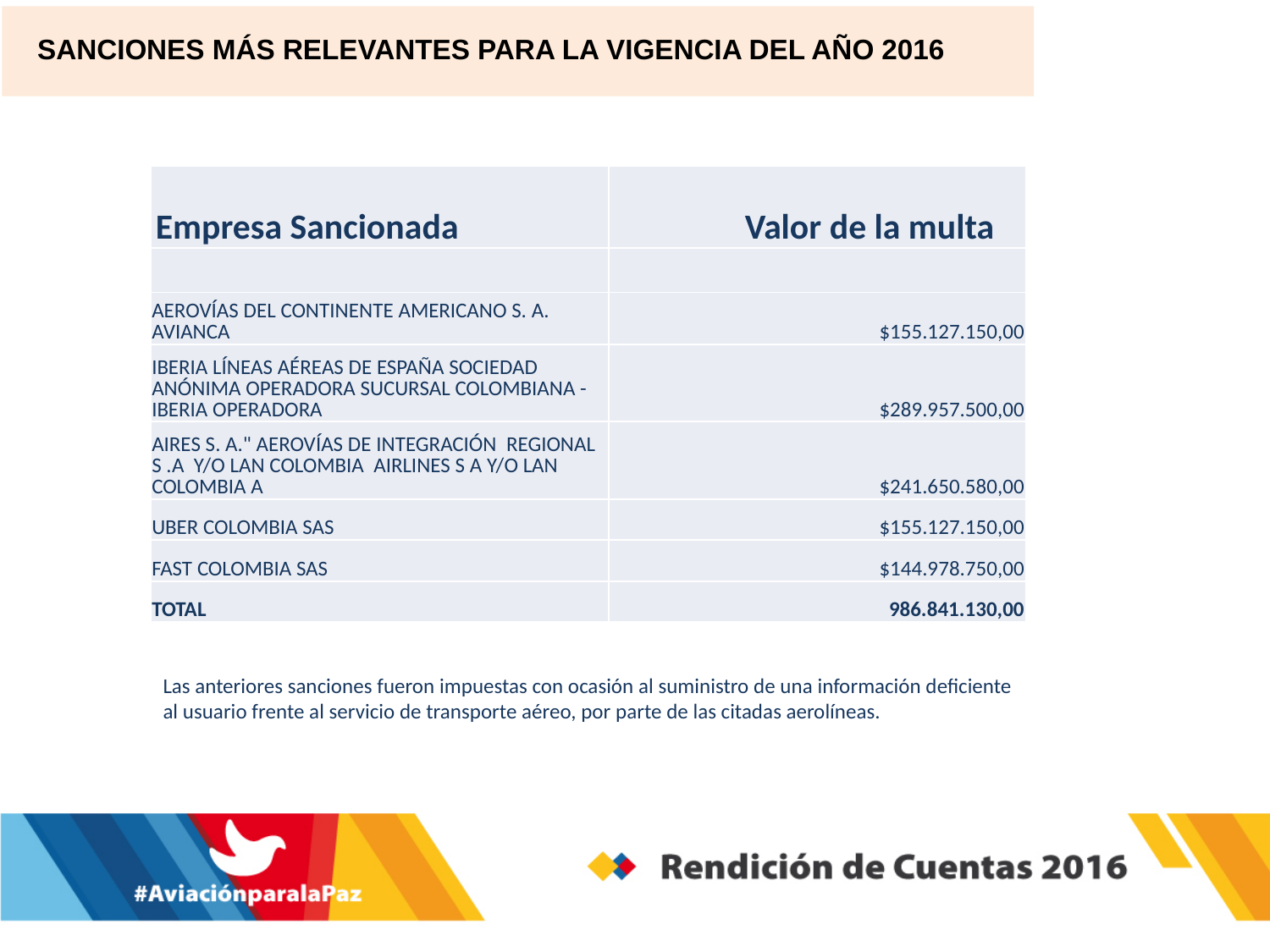

SANCIONES MÁS RELEVANTES PARA LA VIGENCIA DEL AÑO 2016
| Empresa Sancionada | Valor de la multa |
| --- | --- |
|  |  |
| AEROVÍAS DEL CONTINENTE AMERICANO S. A. AVIANCA | $155.127.150,00 |
| IBERIA LÍNEAS AÉREAS DE ESPAÑA SOCIEDAD ANÓNIMA OPERADORA SUCURSAL COLOMBIANA - IBERIA OPERADORA | $289.957.500,00 |
| AIRES S. A." AEROVÍAS DE INTEGRACIÓN REGIONAL S .A Y/O LAN COLOMBIA AIRLINES S A Y/O LAN COLOMBIA A | $241.650.580,00 |
| UBER COLOMBIA SAS | $155.127.150,00 |
| FAST COLOMBIA SAS | $144.978.750,00 |
| TOTAL | 986.841.130,00 |
Las anteriores sanciones fueron impuestas con ocasión al suministro de una información deficiente al usuario frente al servicio de transporte aéreo, por parte de las citadas aerolíneas.